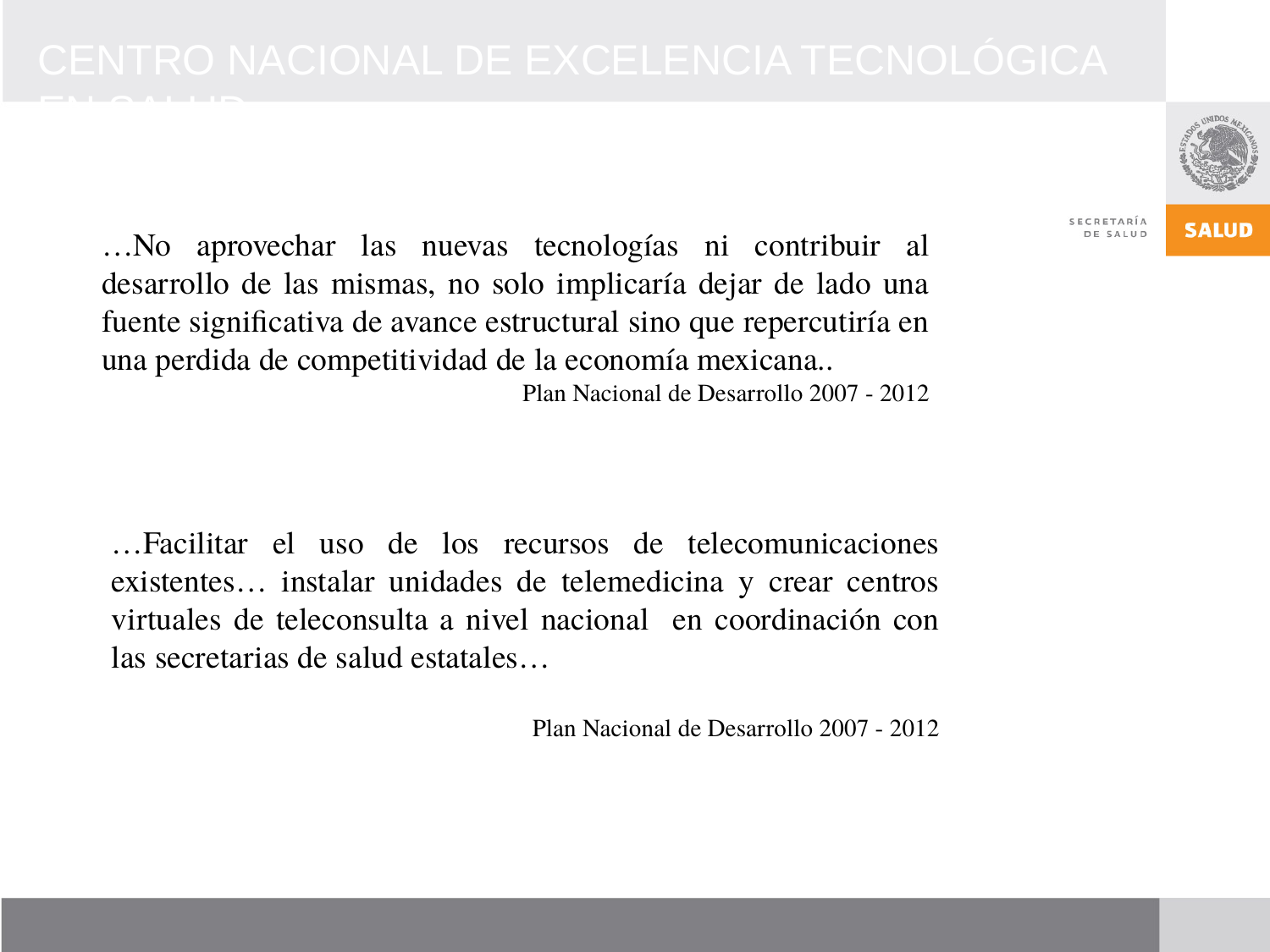

…No aprovechar las nuevas tecnologías ni contribuir al desarrollo de las mismas, no solo implicaría dejar de lado una fuente significativa de avance estructural sino que repercutiría en una perdida de competitividad de la economía mexicana..
Plan Nacional de Desarrollo 2007 - 2012
…Facilitar el uso de los recursos de telecomunicaciones existentes… instalar unidades de telemedicina y crear centros virtuales de teleconsulta a nivel nacional  en coordinación con las secretarias de salud estatales…

Plan Nacional de Desarrollo 2007 - 2012
#